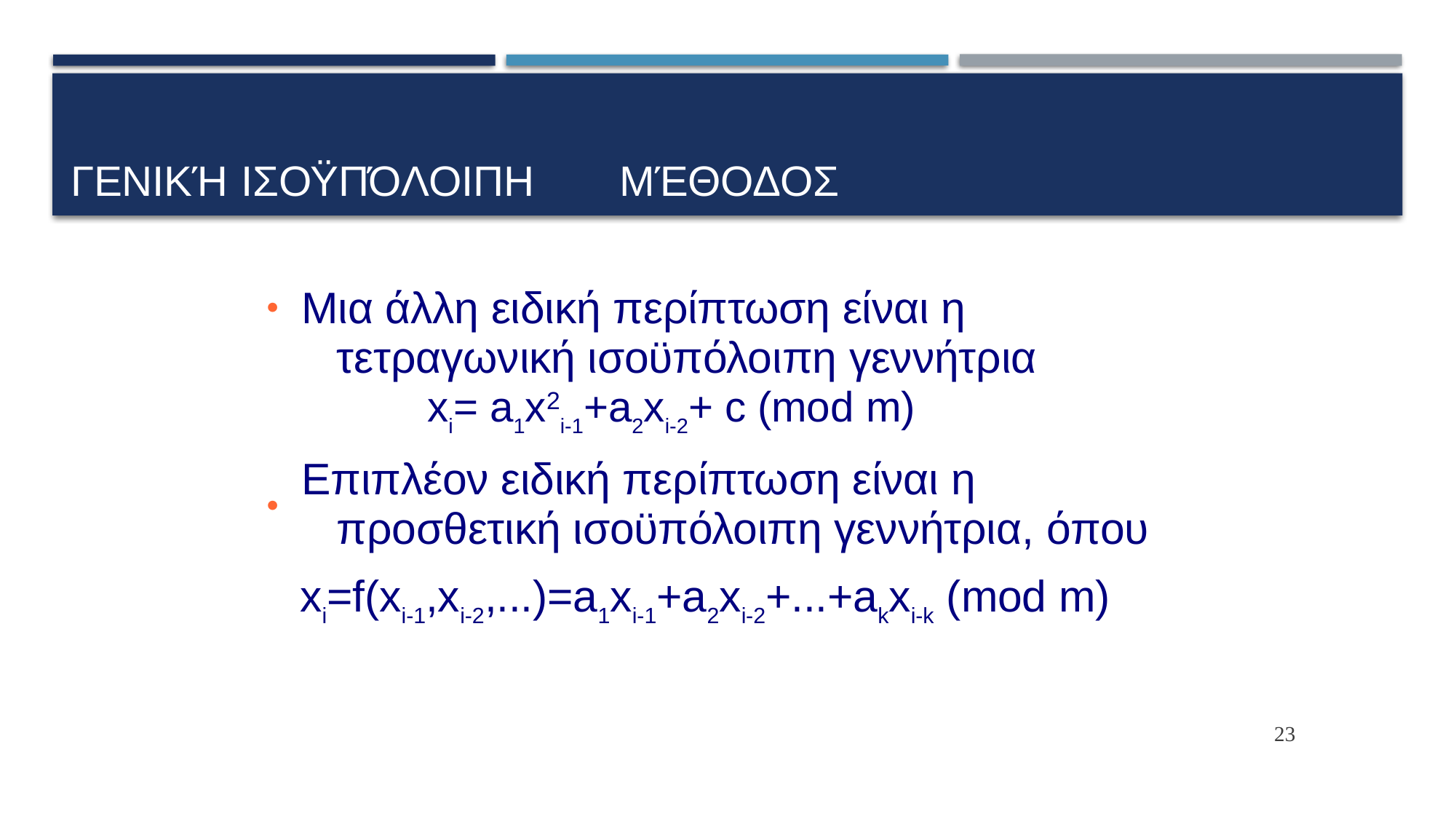

# Γενική ισοϋπόλοιπη	μέθοδος
Μια άλλη ειδική περίπτωση είναι η  τετραγωνική ισοϋπόλοιπη γεννήτρια
xi= a1x2i-1+a2xi-2+ c  (mod m)
Επιπλέον ειδική περίπτωση είναι η  προσθετική ισοϋπόλοιπη γεννήτρια, όπου
xi=f(xi-1,xi-2,...)=a1xi-1+a2xi-2+...+akxi-k  (mod m)
●
●
23